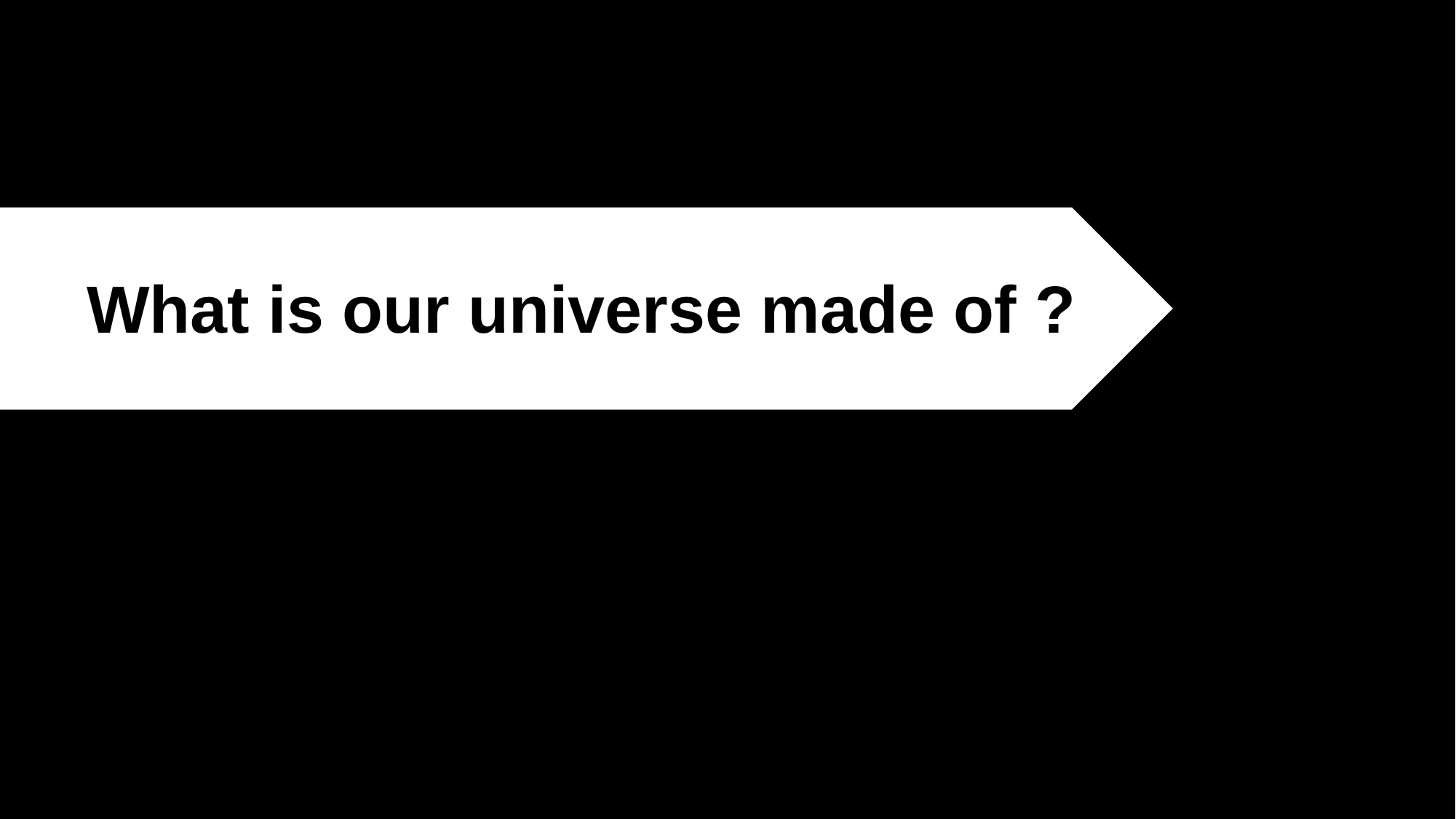

What is our universe made of ?